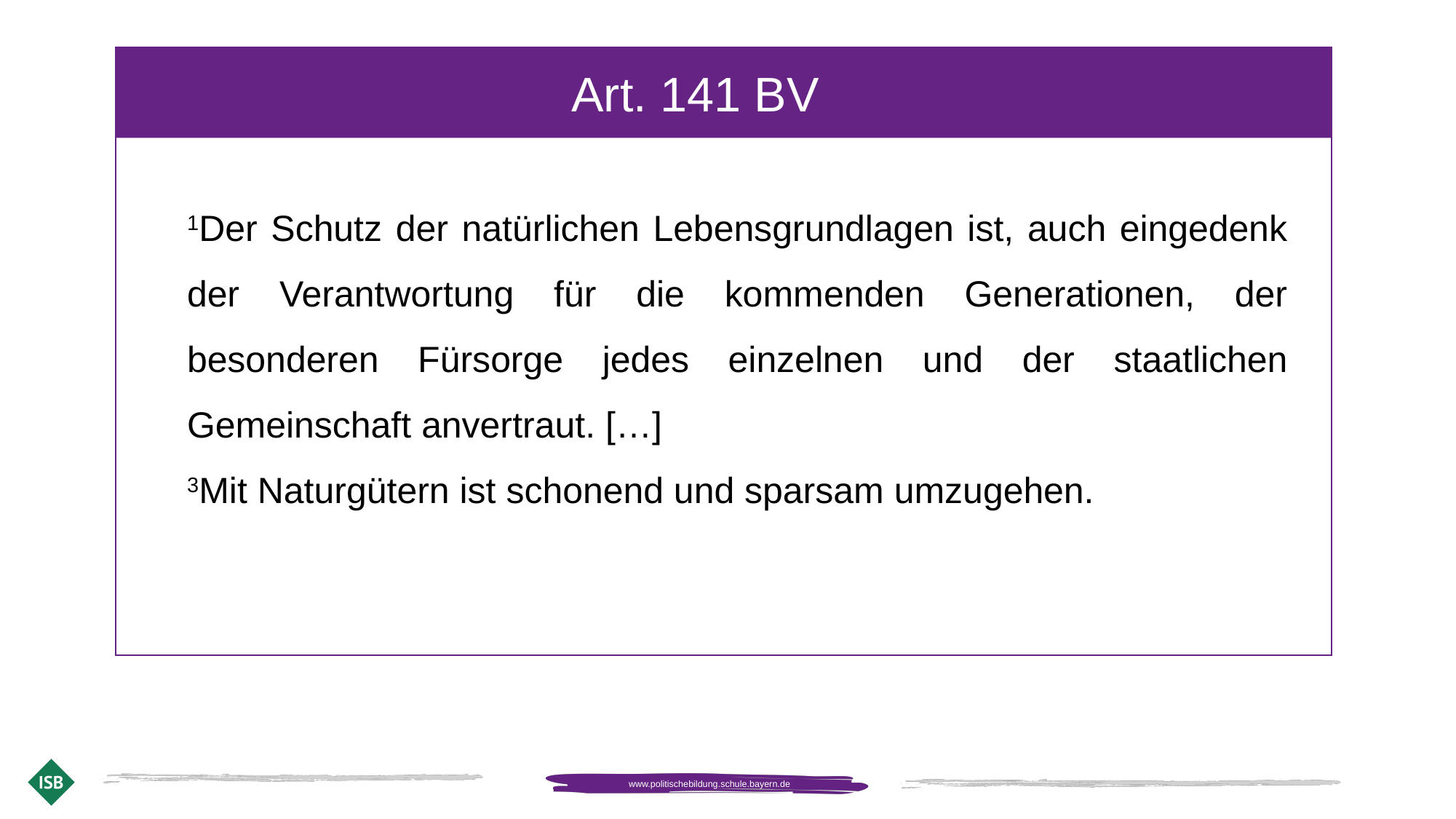

Art. 141 BV
1Der Schutz der natürlichen Lebensgrundlagen ist, auch eingedenk der Verantwortung für die kommenden Generationen, der besonderen Fürsorge jedes einzelnen und der staatlichen Gemeinschaft anvertraut. […]
3Mit Naturgütern ist schonend und sparsam umzugehen.